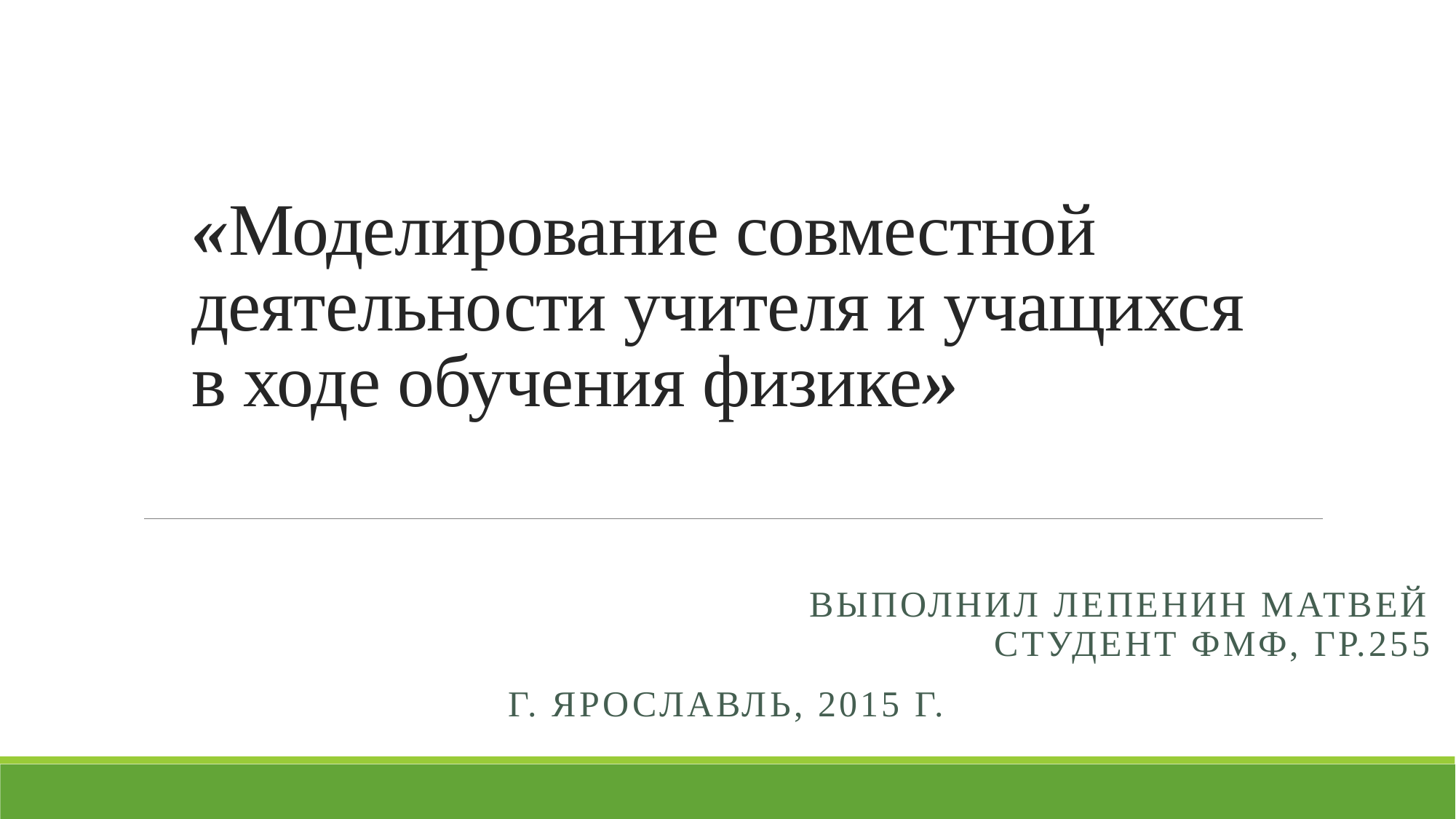

# «Моделирование совместной деятельности учителя и учащихся в ходе обучения физике»
Выполнил Лепенин Матвей
Студент ФМФ, гр.255
г. Ярославль, 2015 Г.